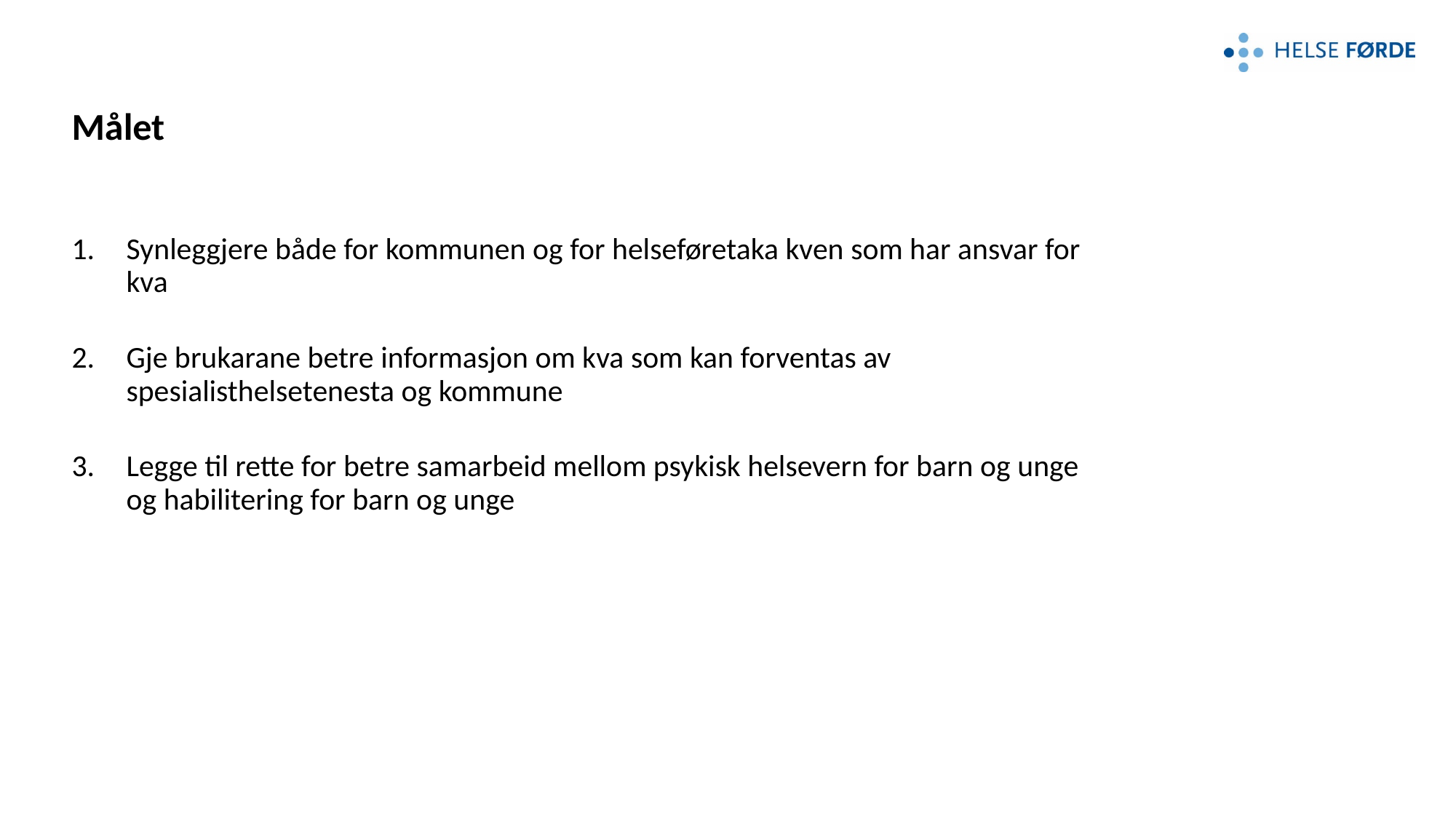

# Målet
Synleggjere både for kommunen og for helseføretaka kven som har ansvar for kva

Gje brukarane betre informasjon om kva som kan forventas av spesialisthelsetenesta og kommune

Legge til rette for betre samarbeid mellom psykisk helsevern for barn og unge og habilitering for barn og unge